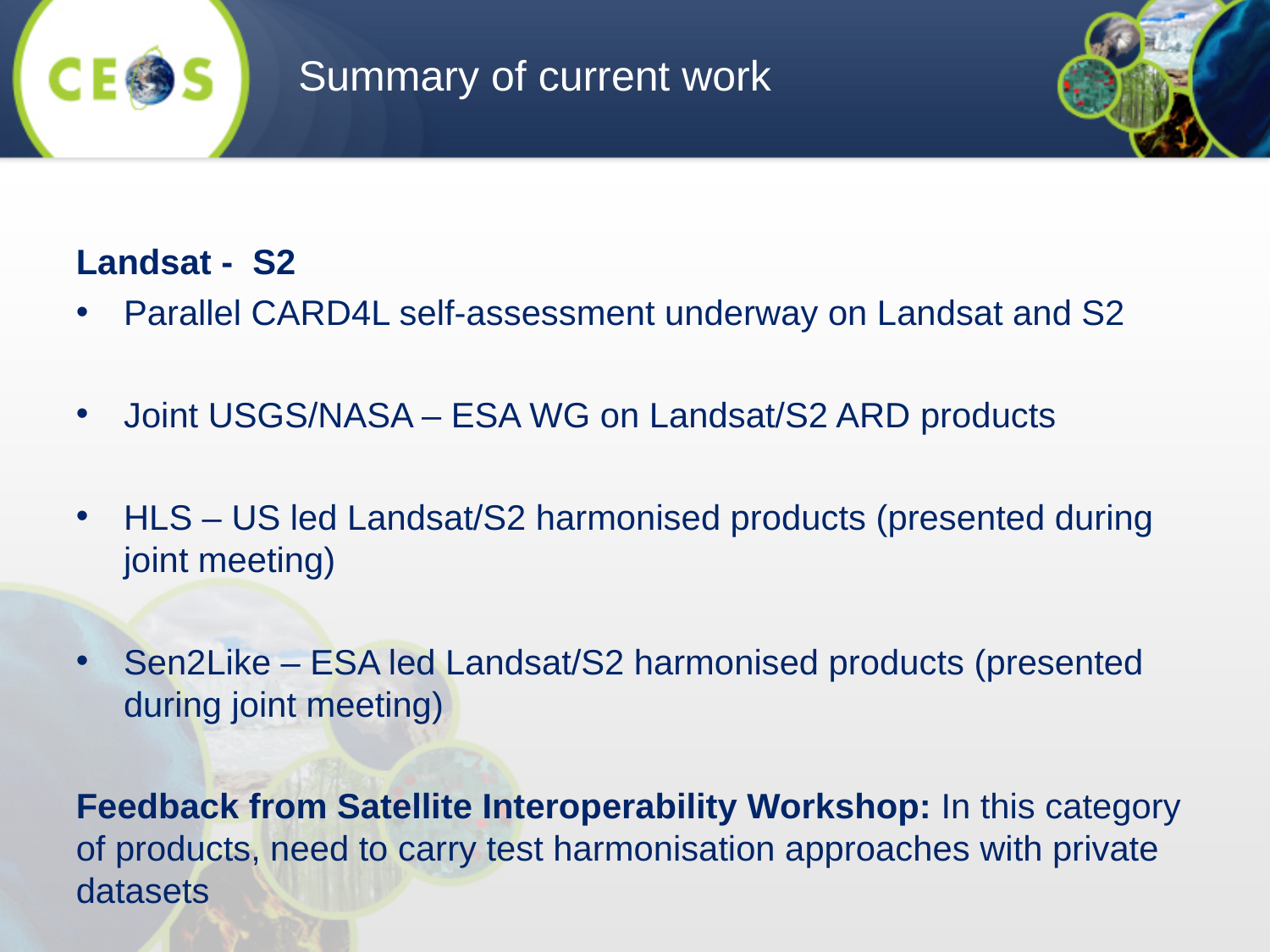

Summary of current work
Landsat -  S2
Parallel CARD4L self-assessment underway on Landsat and S2

Joint USGS/NASA – ESA WG on Landsat/S2 ARD products

HLS – US led Landsat/S2 harmonised products (presented during joint meeting)

Sen2Like – ESA led Landsat/S2 harmonised products (presented during joint meeting)

Feedback from Satellite Interoperability Workshop: In this category of products, need to carry test harmonisation approaches with private datasets